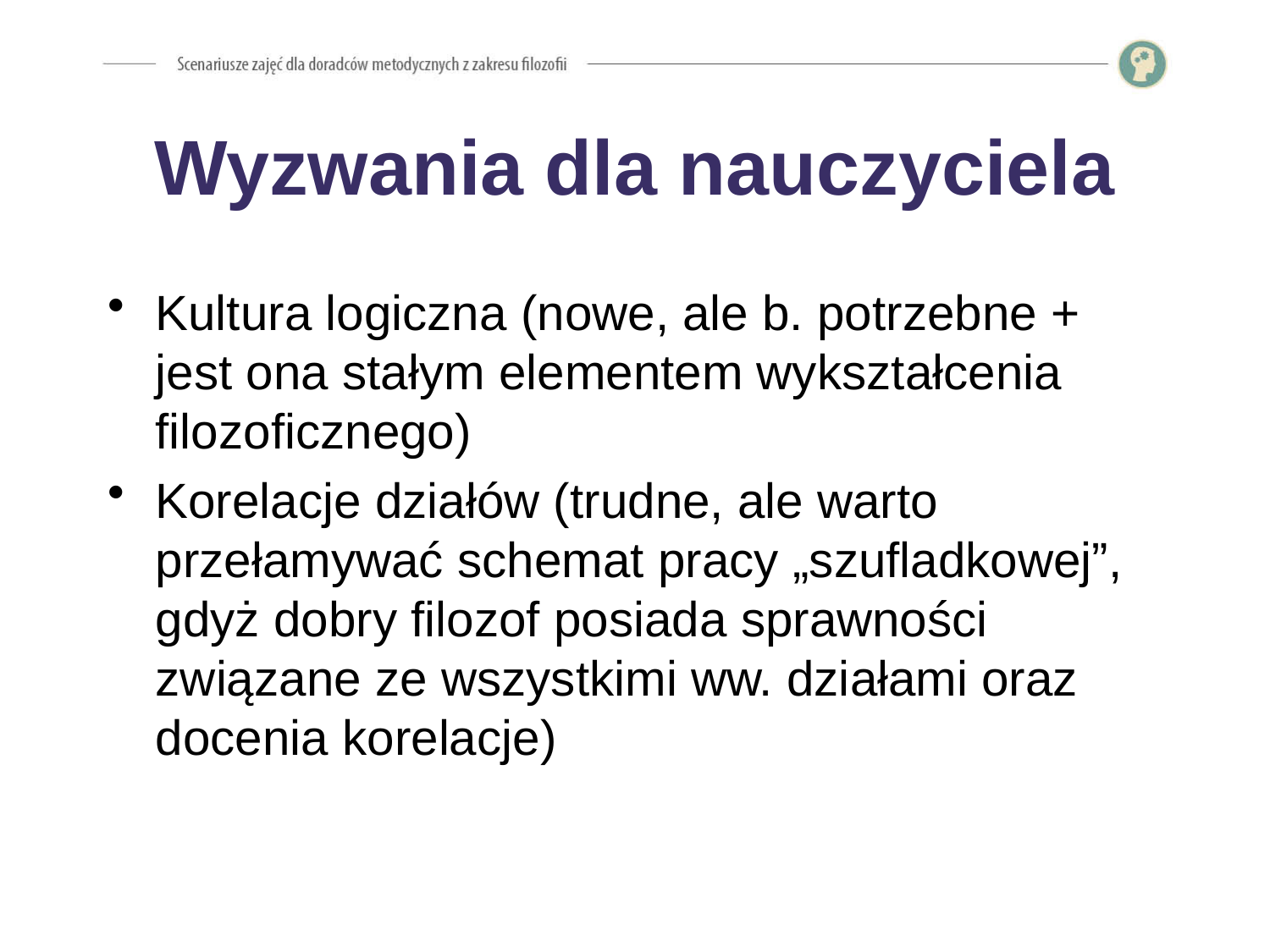

# Wyzwania dla nauczyciela
Kultura logiczna (nowe, ale b. potrzebne + jest ona stałym elementem wykształcenia filozoficznego)
Korelacje działów (trudne, ale warto przełamywać schemat pracy „szufladkowej”, gdyż dobry filozof posiada sprawności związane ze wszystkimi ww. działami oraz docenia korelacje)